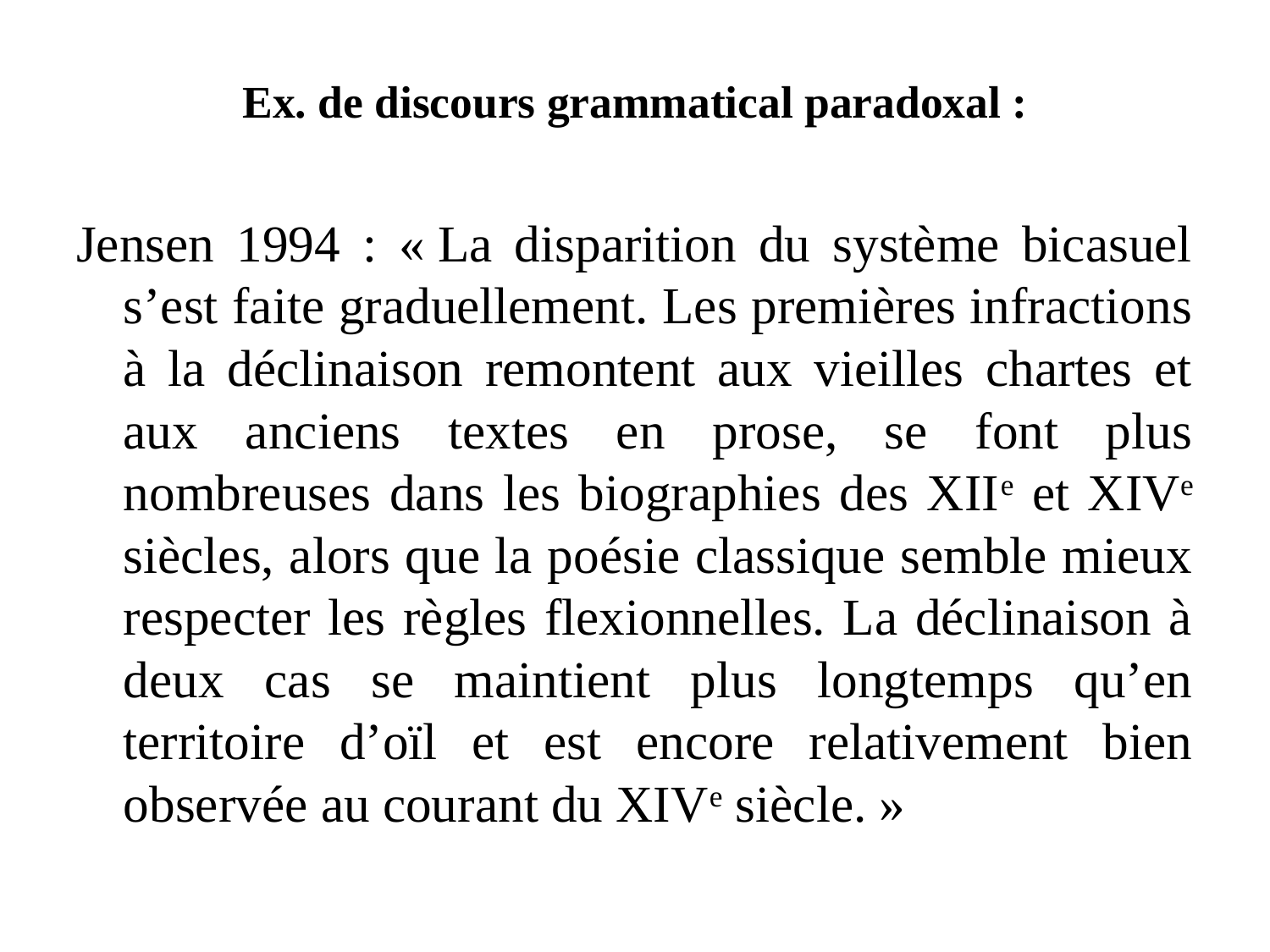

Ex. de discours grammatical paradoxal :

Jensen 1994 : « La disparition du système bicasuel s’est faite graduellement. Les premières infractions à la déclinaison remontent aux vieilles chartes et aux anciens textes en prose, se font plus nombreuses dans les biographies des XIIe et XIVe siècles, alors que la poésie classique semble mieux respecter les règles flexionnelles. La déclinaison à deux cas se maintient plus longtemps qu’en territoire d’oïl et est encore relativement bien observée au courant du XIVe siècle. »